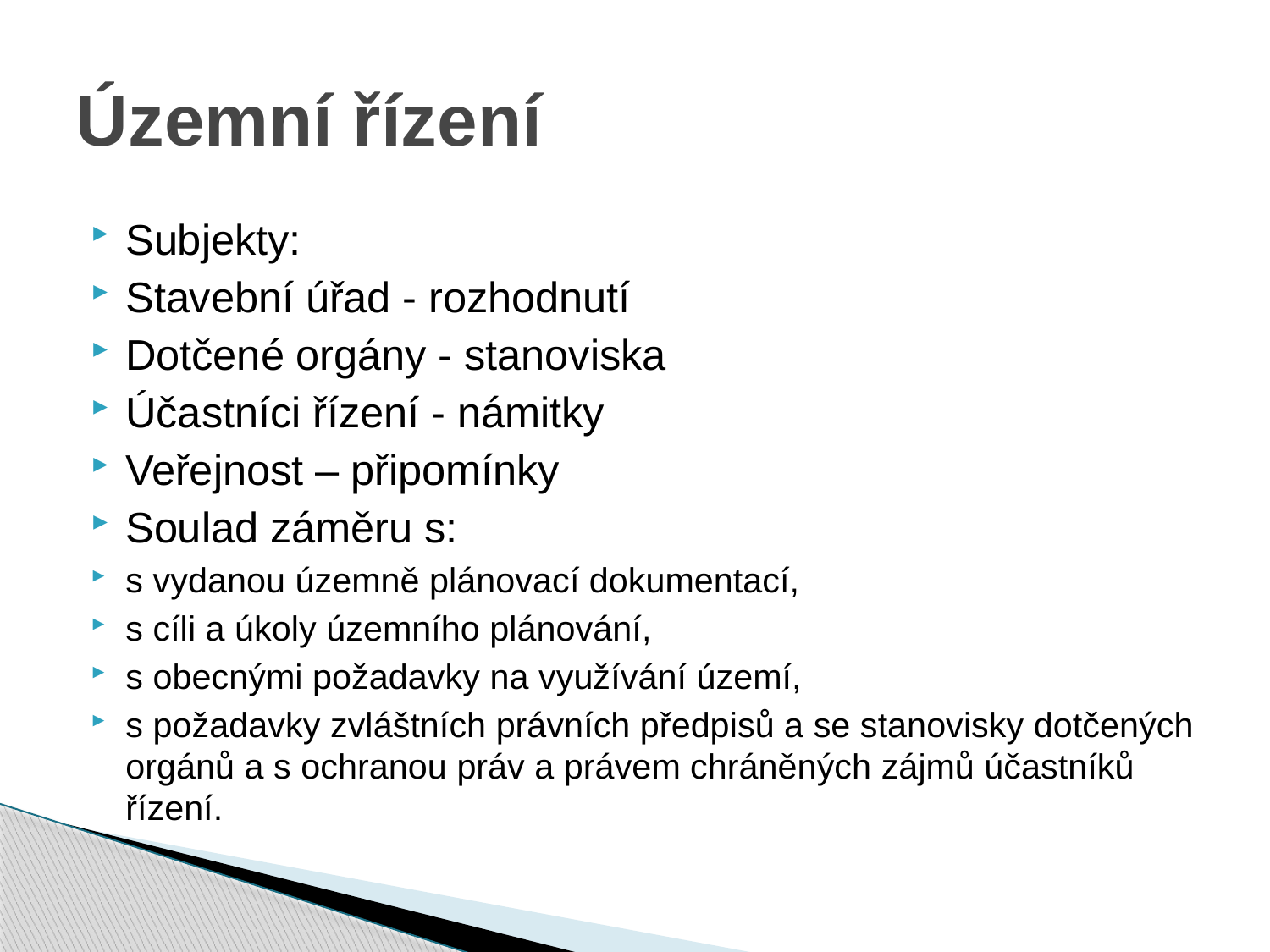

# Územní řízení
Subjekty:
Stavební úřad - rozhodnutí
Dotčené orgány - stanoviska
Účastníci řízení - námitky
Veřejnost – připomínky
Soulad záměru s:
s vydanou územně plánovací dokumentací,
s cíli a úkoly územního plánování,
s obecnými požadavky na využívání území,
s požadavky zvláštních právních předpisů a se stanovisky dotčených orgánů a s ochranou práv a právem chráněných zájmů účastníků řízení.